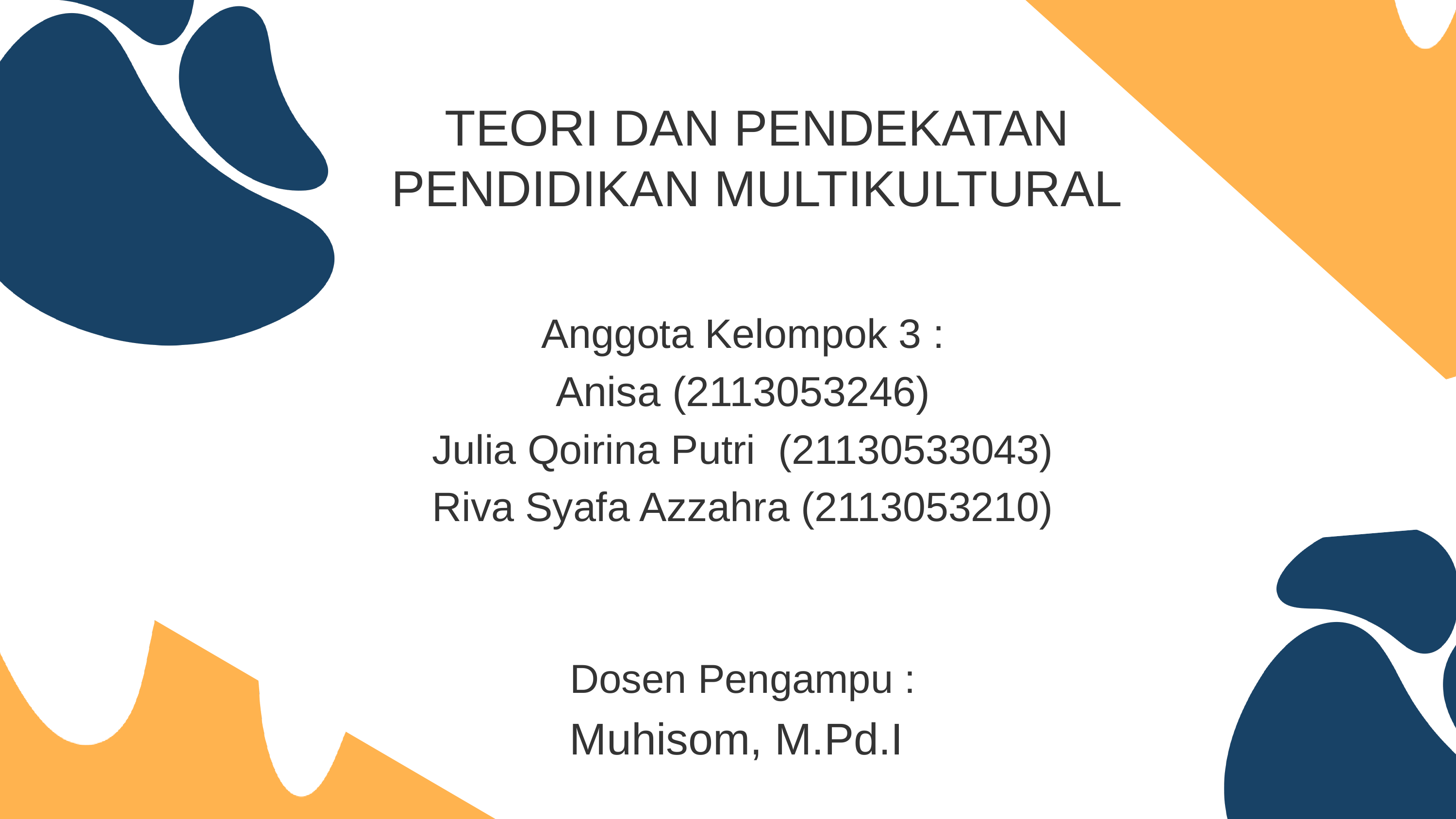

TEORI DAN PENDEKATAN PENDIDIKAN MULTIKULTURAL
Anggota Kelompok 3 :
Anisa (2113053246)
Julia Qoirina Putri  (21130533043)
Riva Syafa Azzahra (2113053210)

Dosen Pengampu :
Muhisom, M.Pd.I